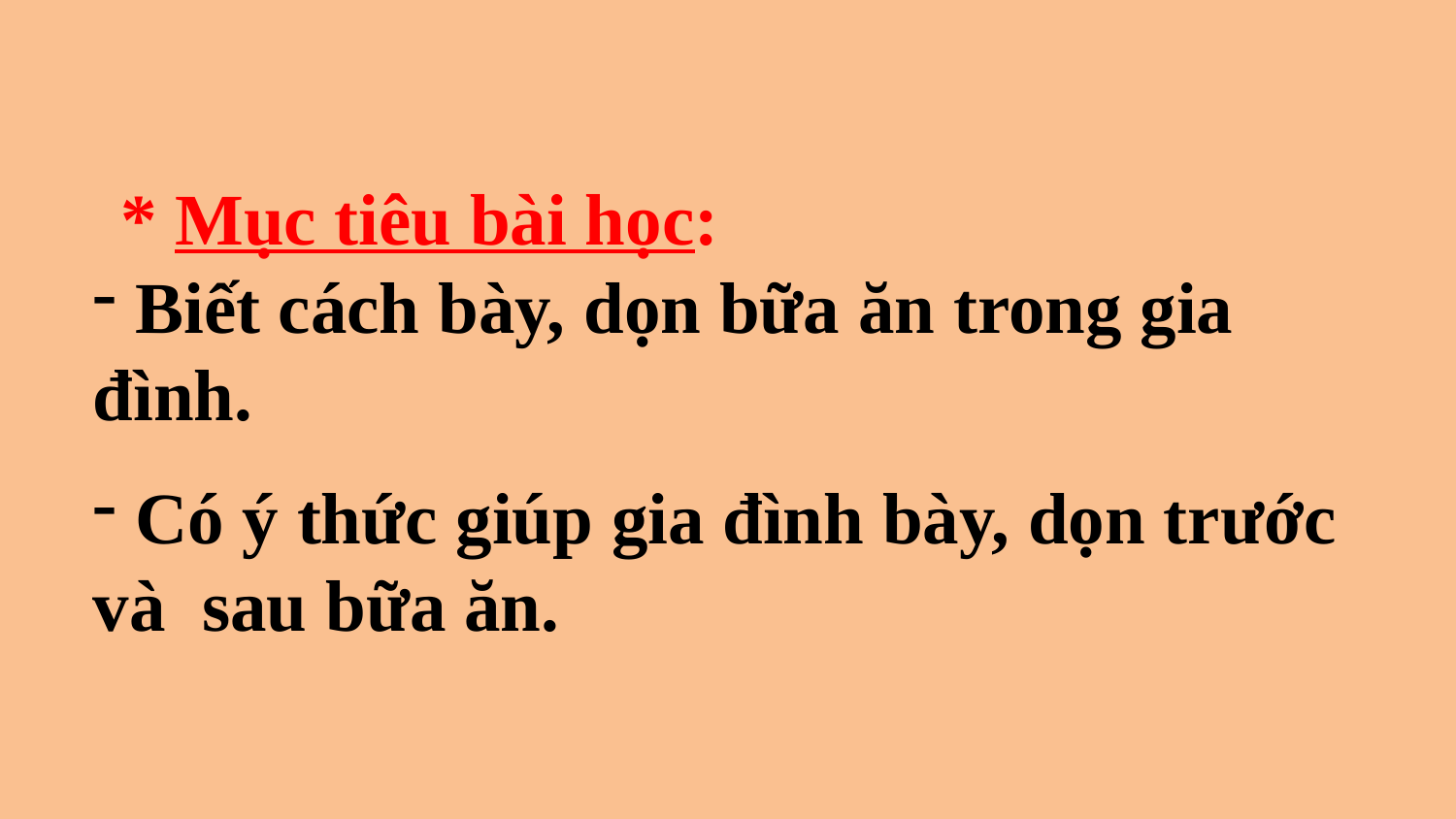

#
* Mục tiêu bài học:
 Biết cách bày, dọn bữa ăn trong gia đình.
 Có ý thức giúp gia đình bày, dọn trước và  sau bữa ăn.